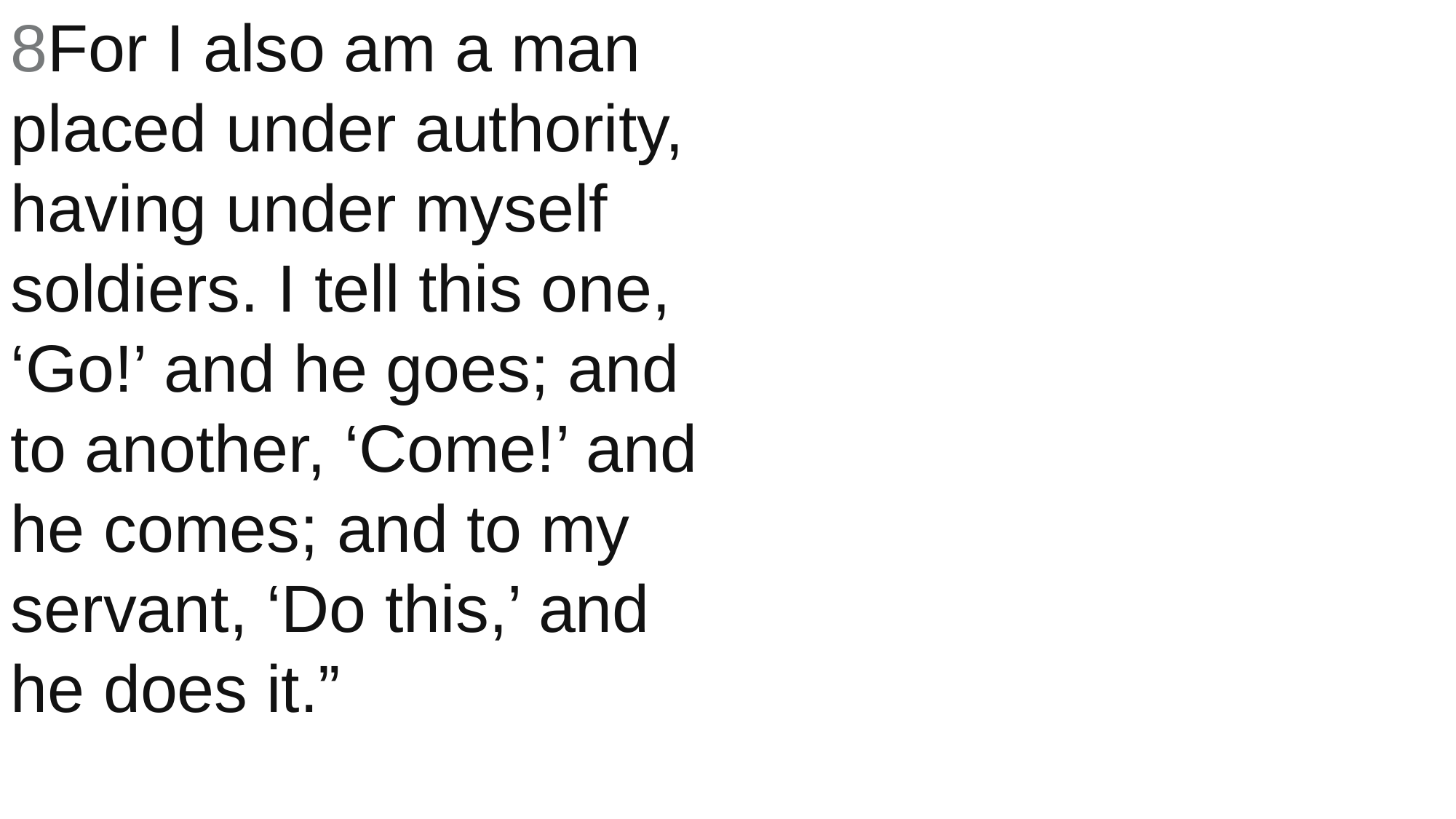

8For I also am a man placed under authority, having under myself soldiers. I tell this one, ‘Go!’ and he goes; and to another, ‘Come!’ and he comes; and to my servant, ‘Do this,’ and he does it.”